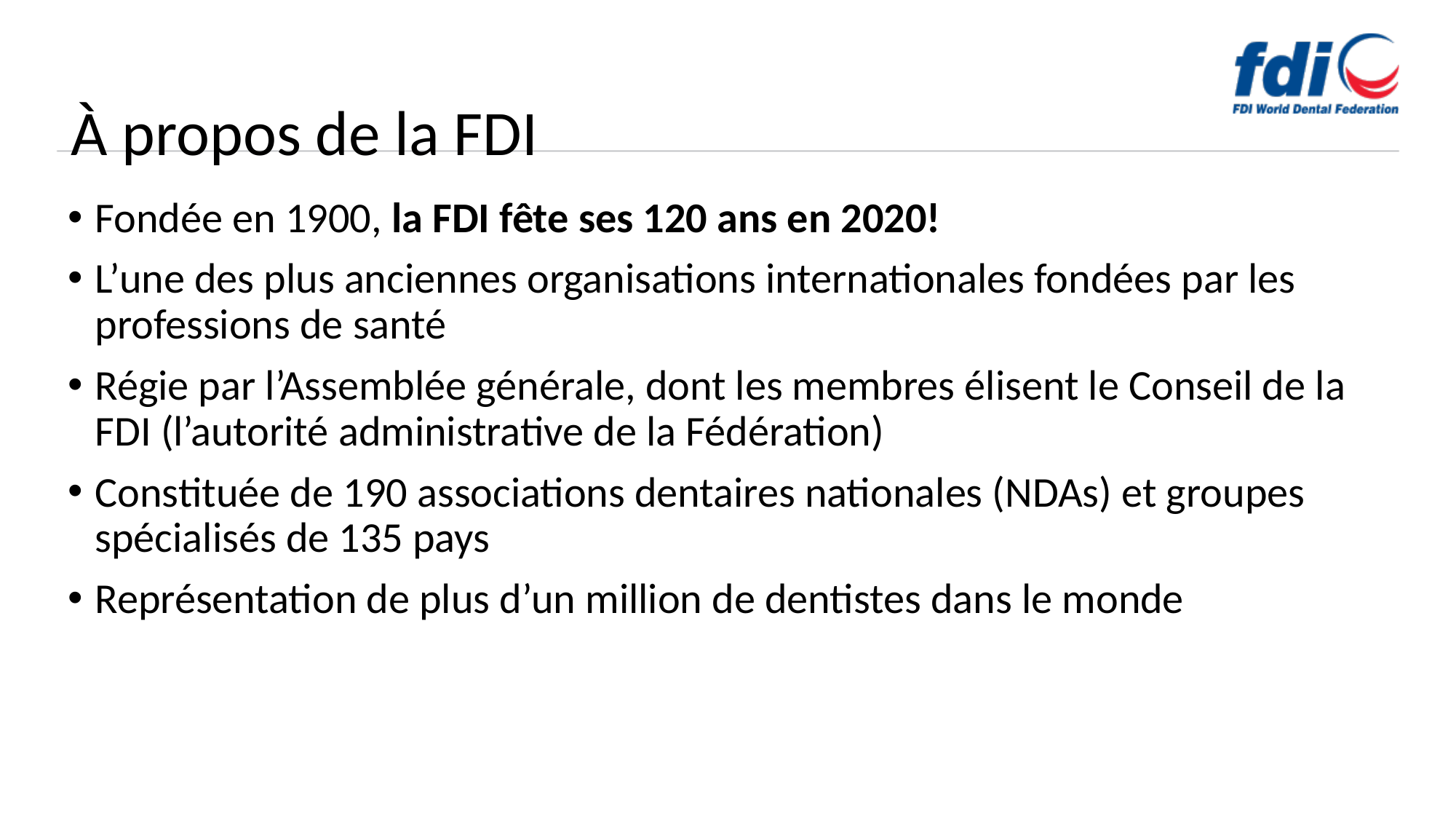

# À propos de la FDI
Fondée en 1900, la FDI fête ses 120 ans en 2020!
L’une des plus anciennes organisations internationales fondées par les professions de santé
Régie par l’Assemblée générale, dont les membres élisent le Conseil de la FDI (l’autorité administrative de la Fédération)
Constituée de 190 associations dentaires nationales (NDAs) et groupes spécialisés de 135 pays
Représentation de plus d’un million de dentistes dans le monde